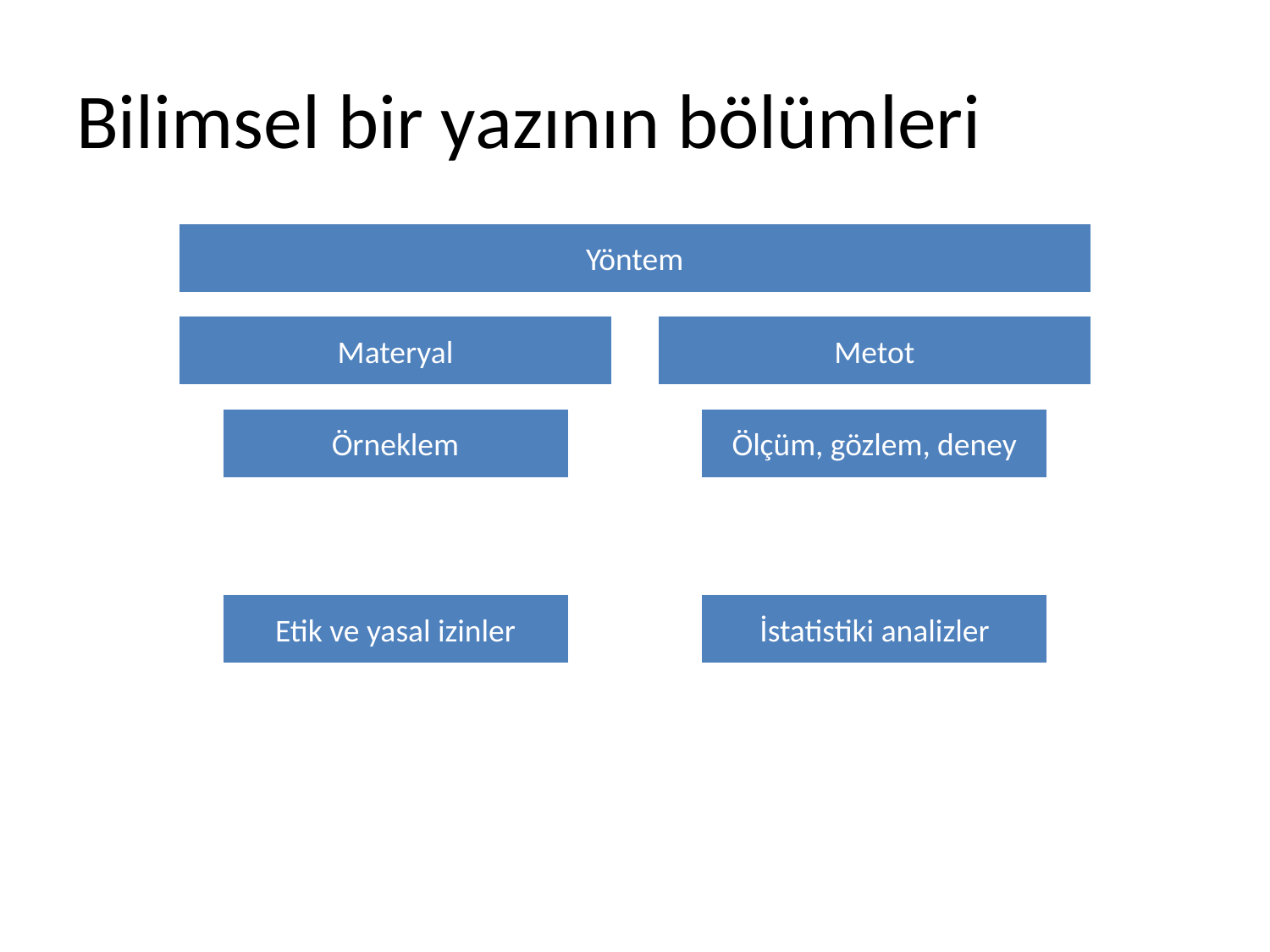

# Bilimsel bir yazının bölümleri
Yöntem
Materyal
Örneklem
Etik ve yasal izinler
Metot
Ölçüm, gözlem, deney
İstatistiki analizler